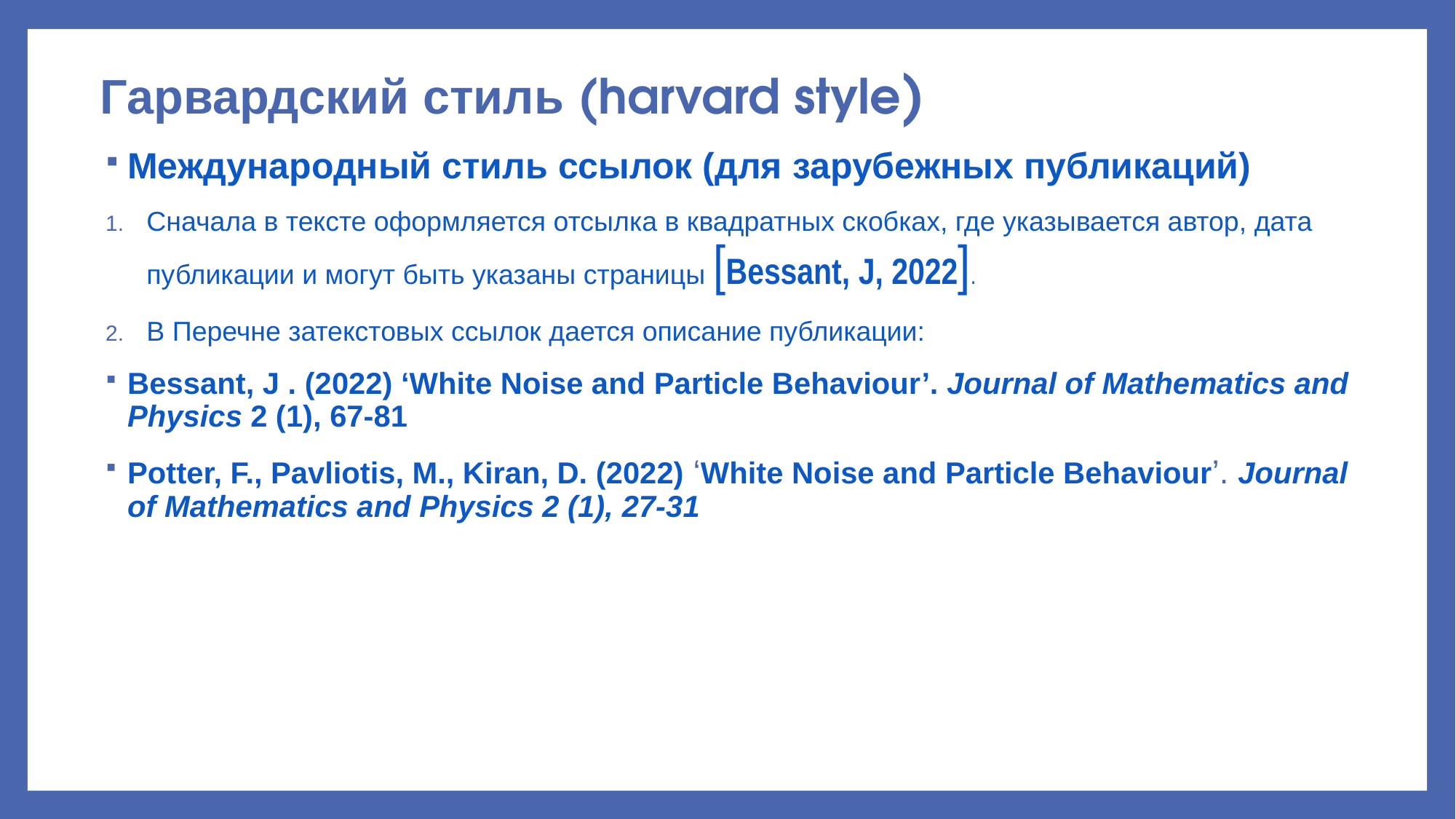

# Гарвардский стиль (harvard style)
Международный стиль ссылок (для зарубежных публикаций)
Сначала в тексте оформляется отсылка в квадратных скобках, где указывается автор, дата публикации и могут быть указаны страницы [Bessant, J, 2022].
В Перечне затекстовых ссылок дается описание публикации:
Bessant, J . (2022) ‘White Noise and Particle Behaviour’. Journal of Mathematics and Physics 2 (1), 67-81
Potter, F., Pavliotis, M., Kiran, D. (2022) ‘White Noise and Particle Behaviour’. Journal of Mathematics and Physics 2 (1), 27-31